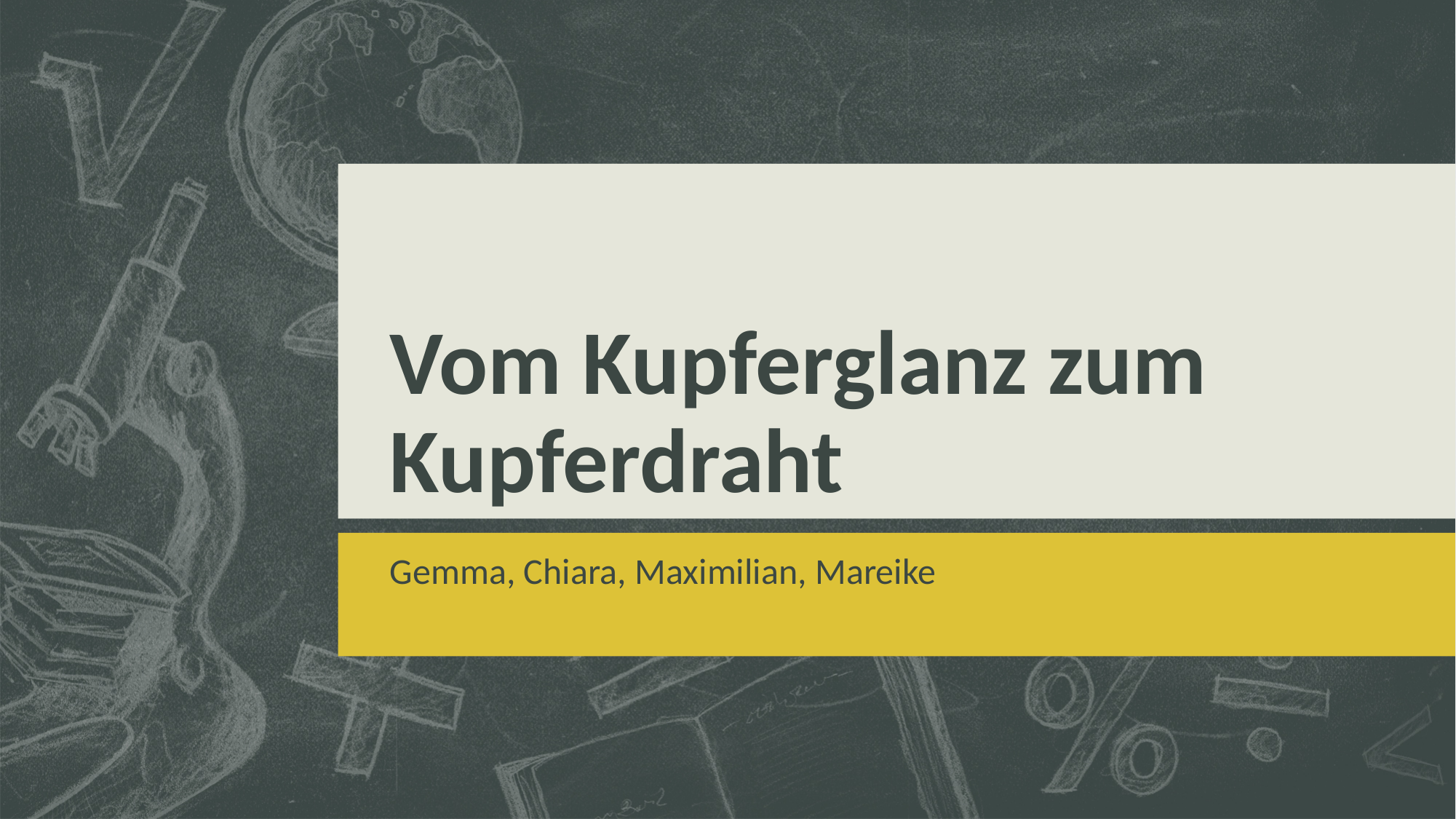

# Vom Kupferglanz zum Kupferdraht
Gemma, Chiara, Maximilian, Mareike